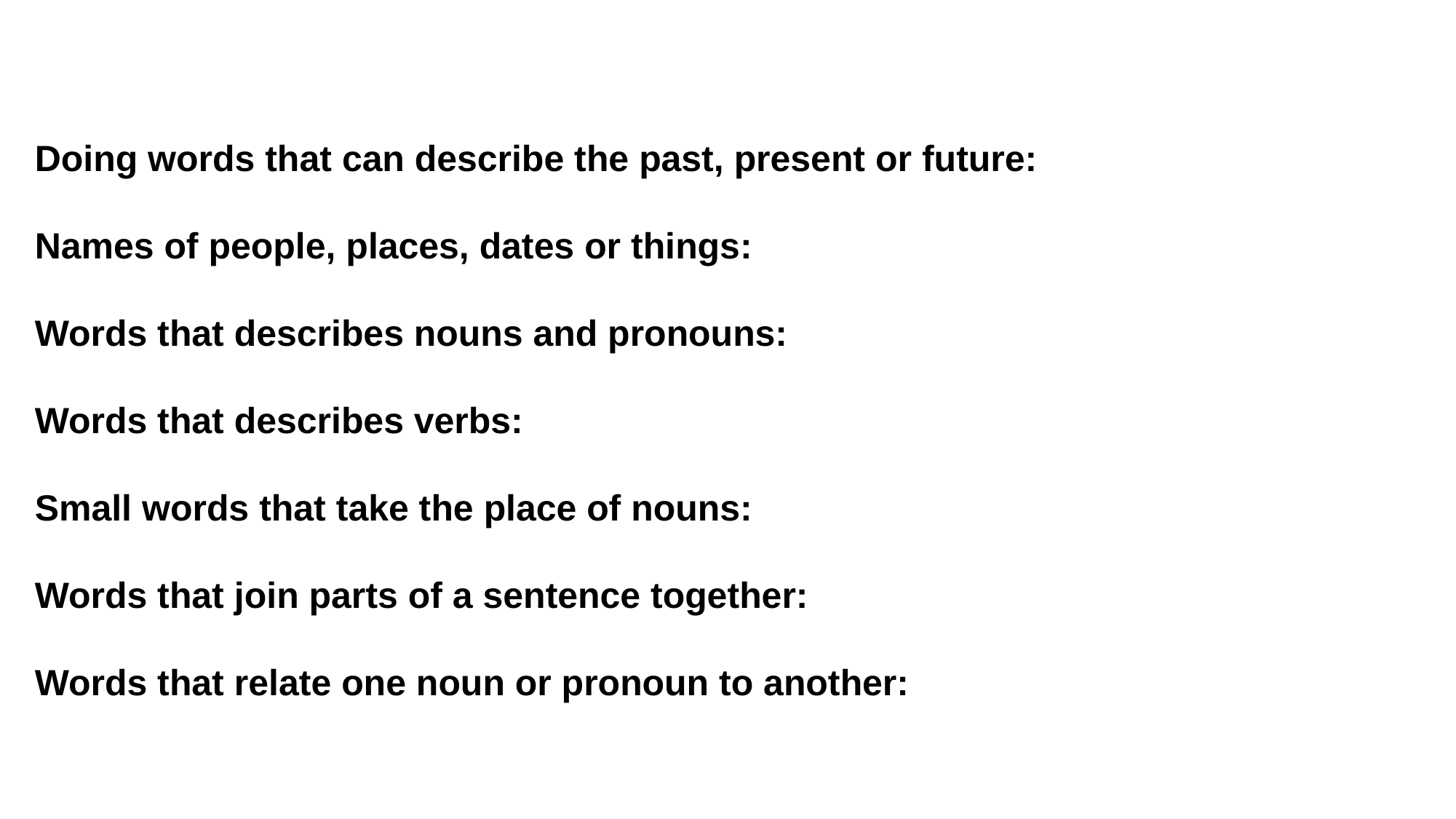

Doing words that can describe the past, present or future:

Names of people, places, dates or things:

Words that describes nouns and pronouns:

Words that describes verbs:

Small words that take the place of nouns:

Words that join parts of a sentence together:

Words that relate one noun or pronoun to another: